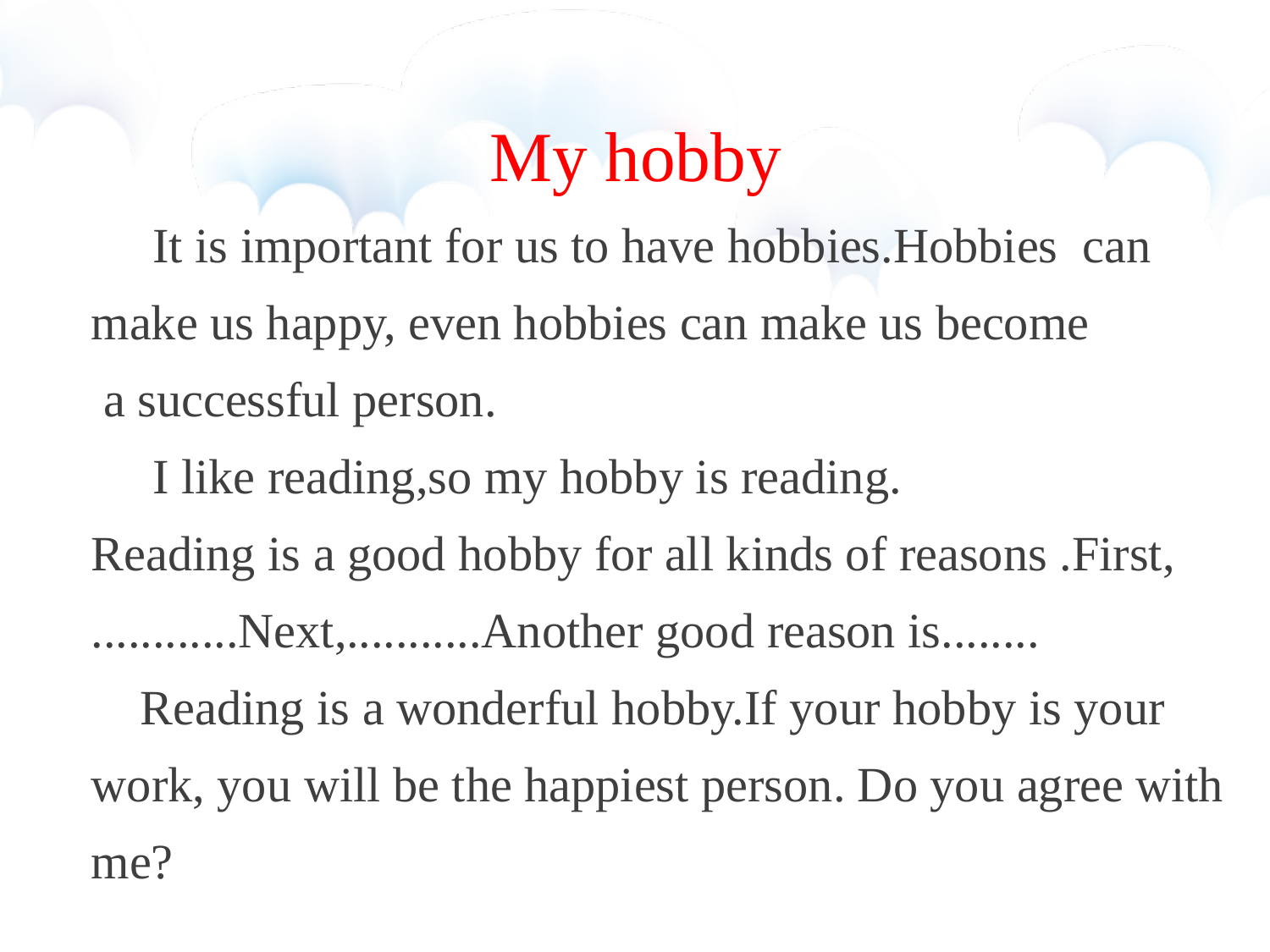

My hobby
     It is important for us to have hobbies.Hobbies  can
make us happy, even hobbies can make us become
 a successful person.
     I like reading,so my hobby is reading.
Reading is a good hobby for all kinds of reasons .First,
............Next,...........Another good reason is........
    Reading is a wonderful hobby.If your hobby is your
work, you will be the happiest person. Do you agree with
me?